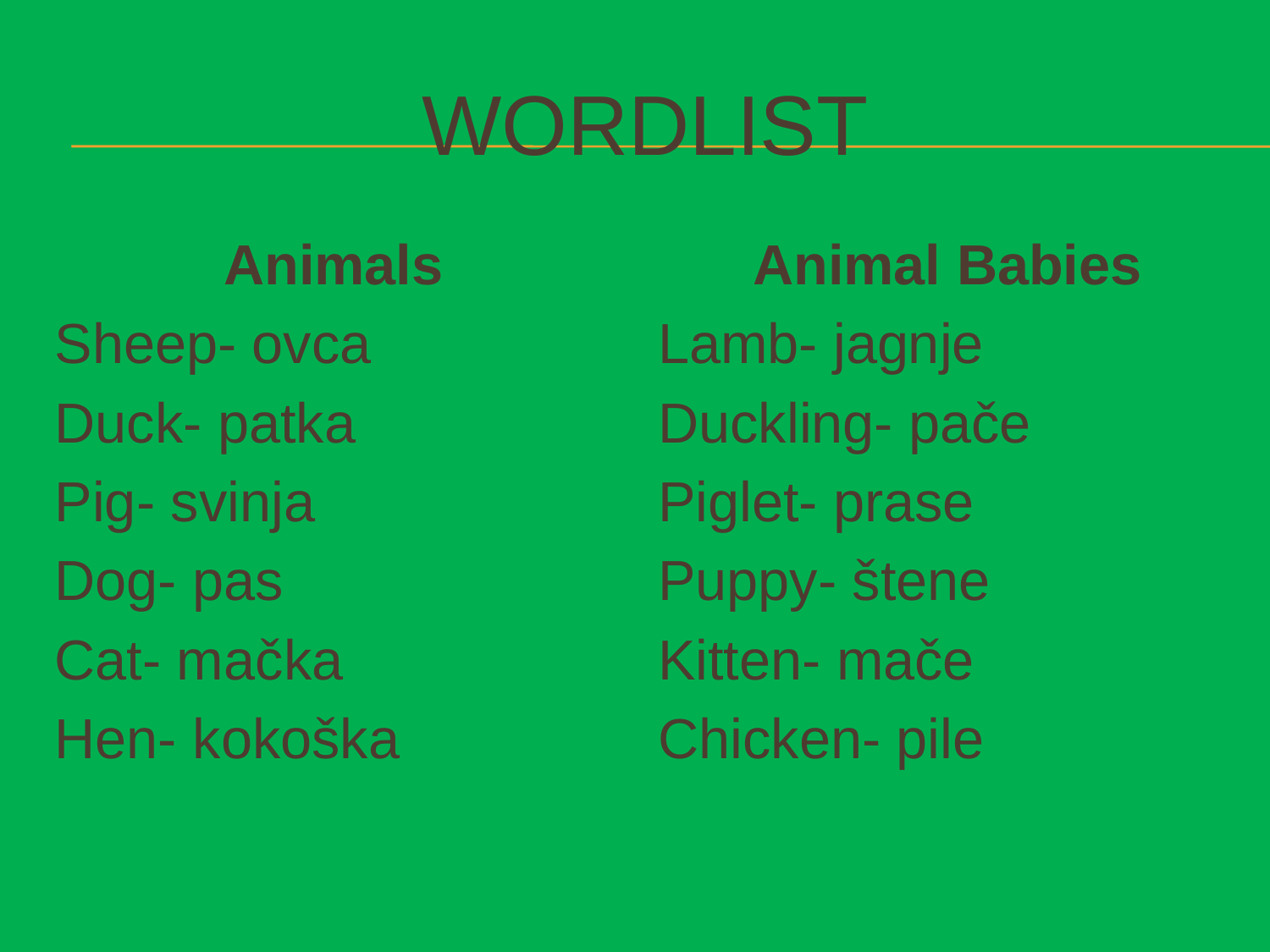

# wordlist
Animals
Sheep- ovca
Duck- patka
Pig- svinja
Dog- pas
Cat- mačka
Hen- kokoška

Animal Babies
Lamb- jagnje
Duckling- pače
Piglet- prase
Puppy- štene
Kitten- mače
Chicken- pile